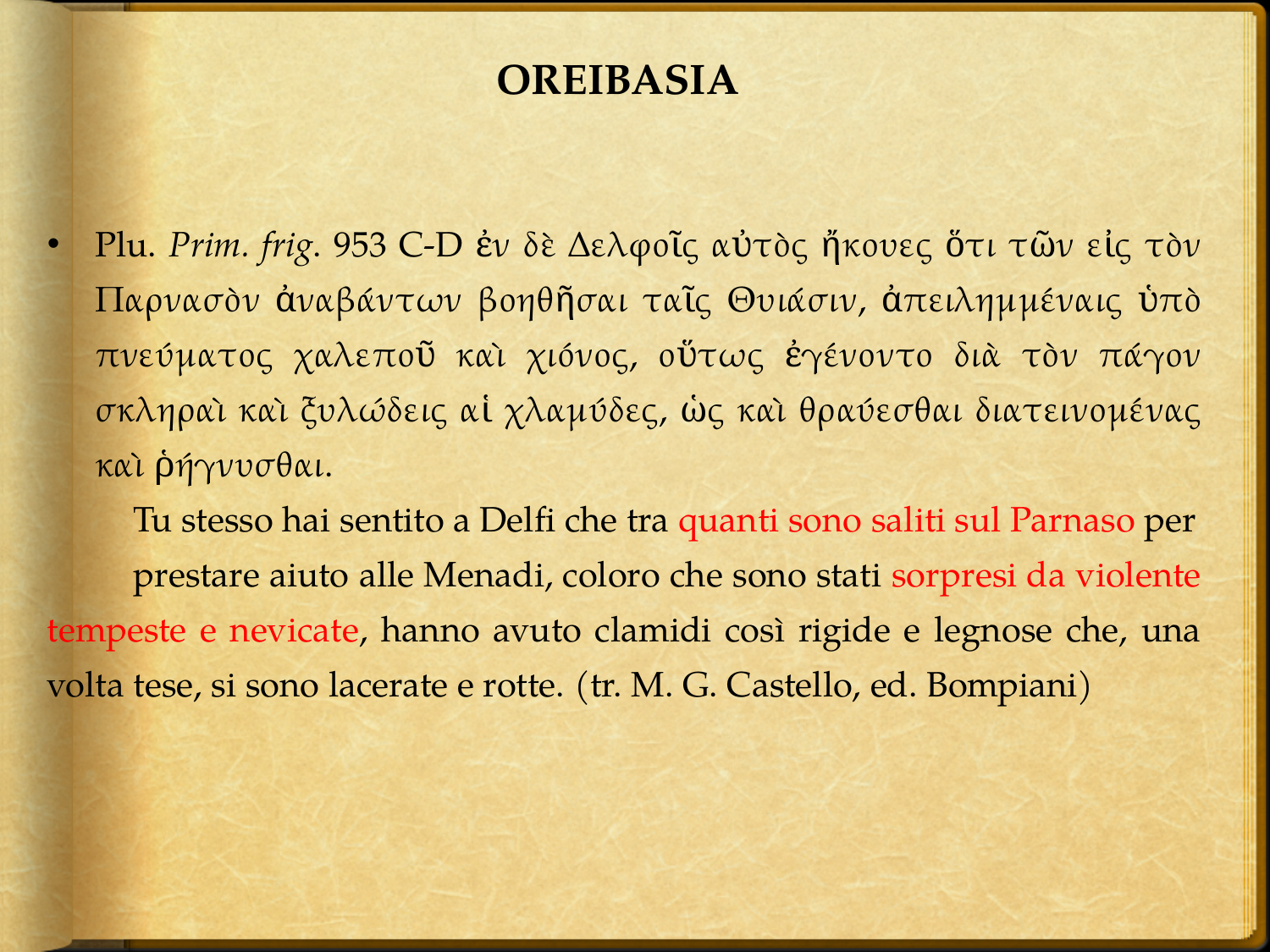

OREIBASIA
Plu. Prim. frig. 953 C-D ἐν δὲ Δελφοῖς αὐτὸς ἤκουες ὅτι τῶν εἰς τὸν Παρνασὸν ἀναβάντων βοηθῆσαι ταῖς Θυιάσιν, ἀπειλημμέναις ὑπὸ πνεύματος χαλεποῦ καὶ χιόνος, οὕτως ἐγένοντο διὰ τὸν πάγον σκληραὶ καὶ ξυλώδεις αἱ χλαμύδες, ὡς καὶ θραύεσθαι διατεινομένας καὶ ῥήγνυσθαι.
Tu stesso hai sentito a Delfi che tra quanti sono saliti sul Parnaso per
prestare aiuto alle Menadi, coloro che sono stati sorpresi da violente tempeste e nevicate, hanno avuto clamidi così rigide e legnose che, una volta tese, si sono lacerate e rotte. (tr. M. G. Castello, ed. Bompiani)